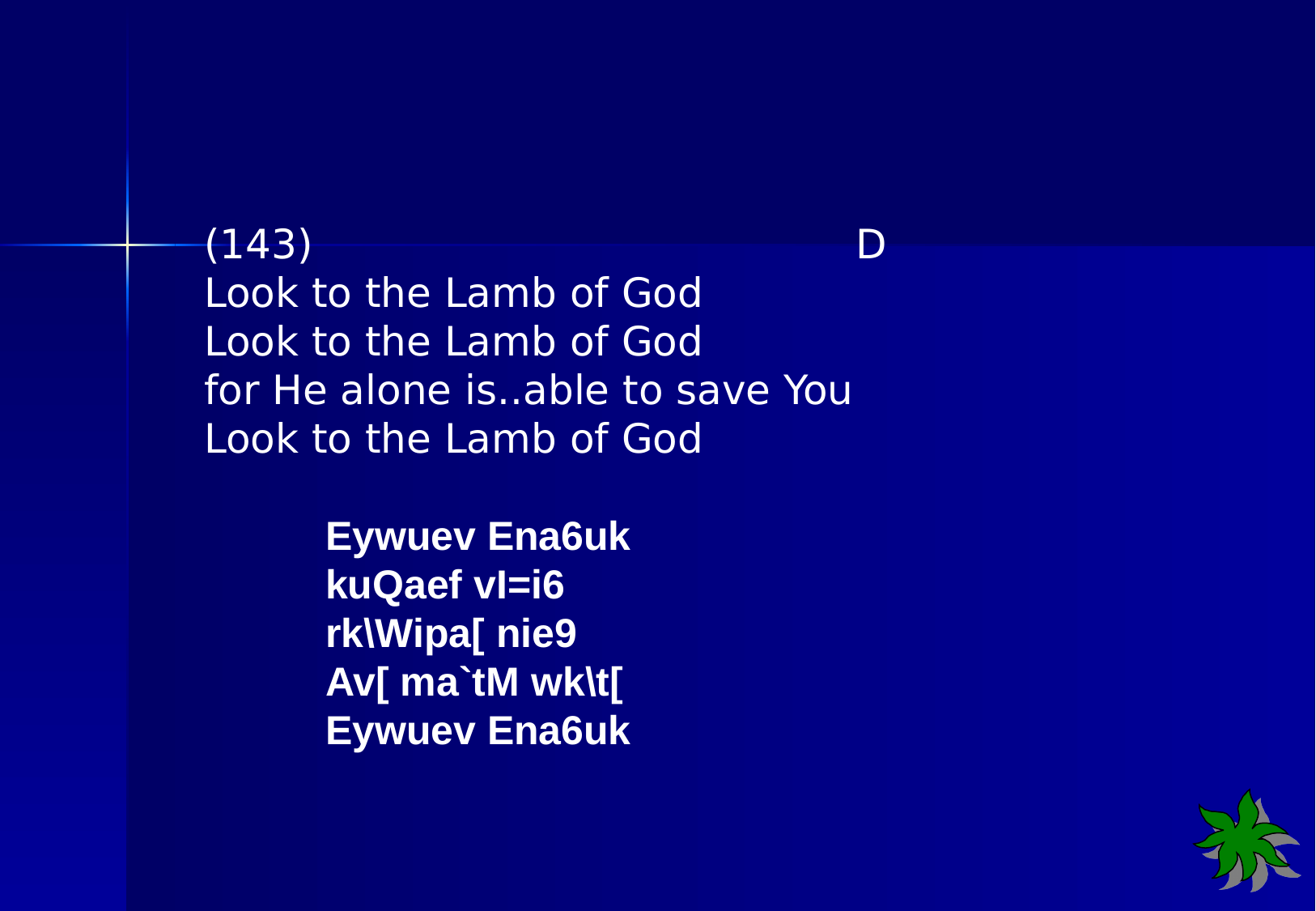

(143)                                          D
Look to the Lamb of God
Look to the Lamb of God
for He alone is..able to save You
Look to the Lamb of God

	Eywuev Ena6uk
	kuQaef vI=i6
	rk\Wipa[ nie9
	Av[ ma`tM wk\t[
	Eywuev Ena6uk